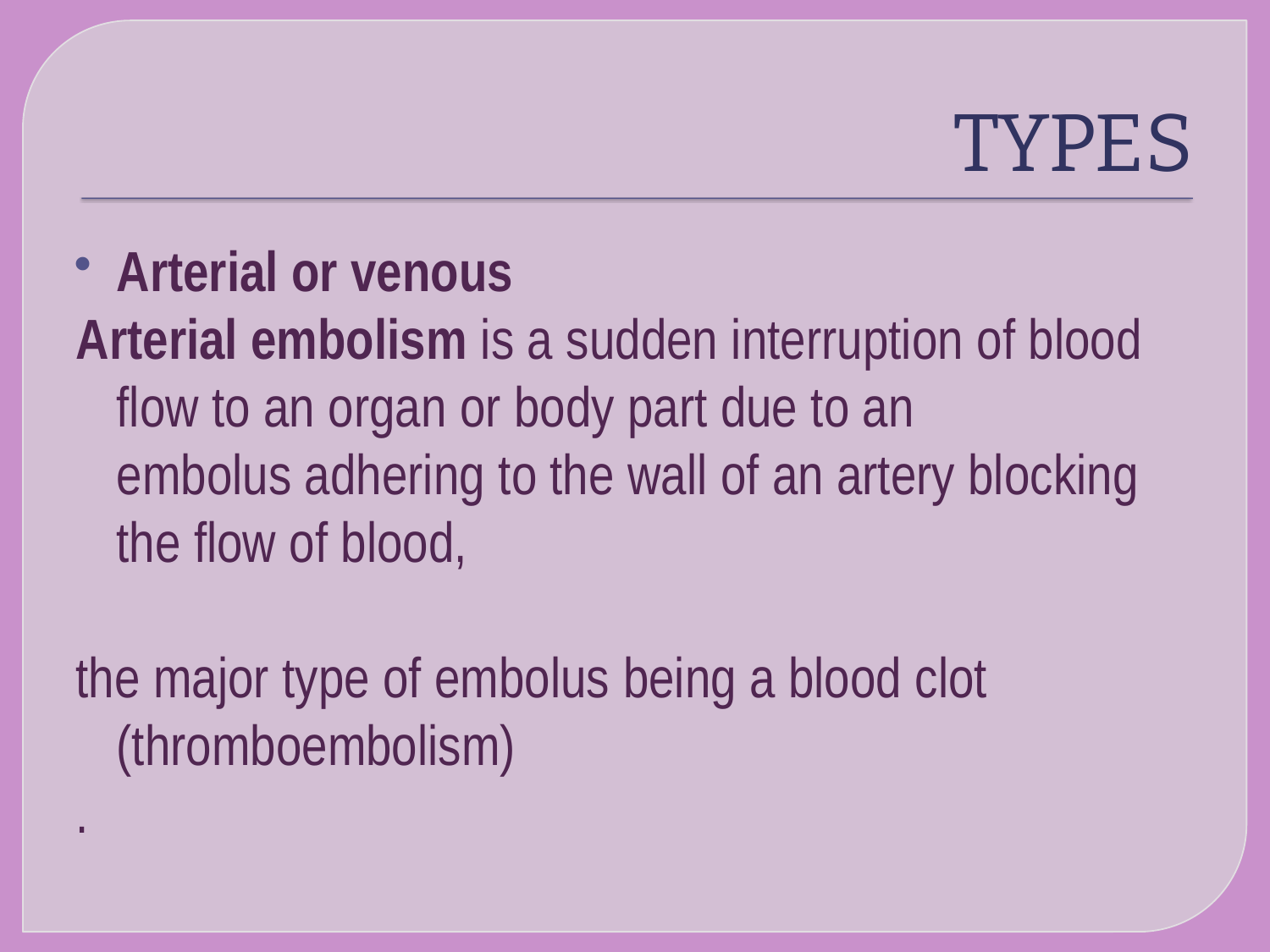

# TYPES
Arterial or venous
Arterial embolism is a sudden interruption of blood flow to an organ or body part due to an embolus adhering to the wall of an artery blocking the flow of blood,

the major type of embolus being a blood clot (thromboembolism)
.